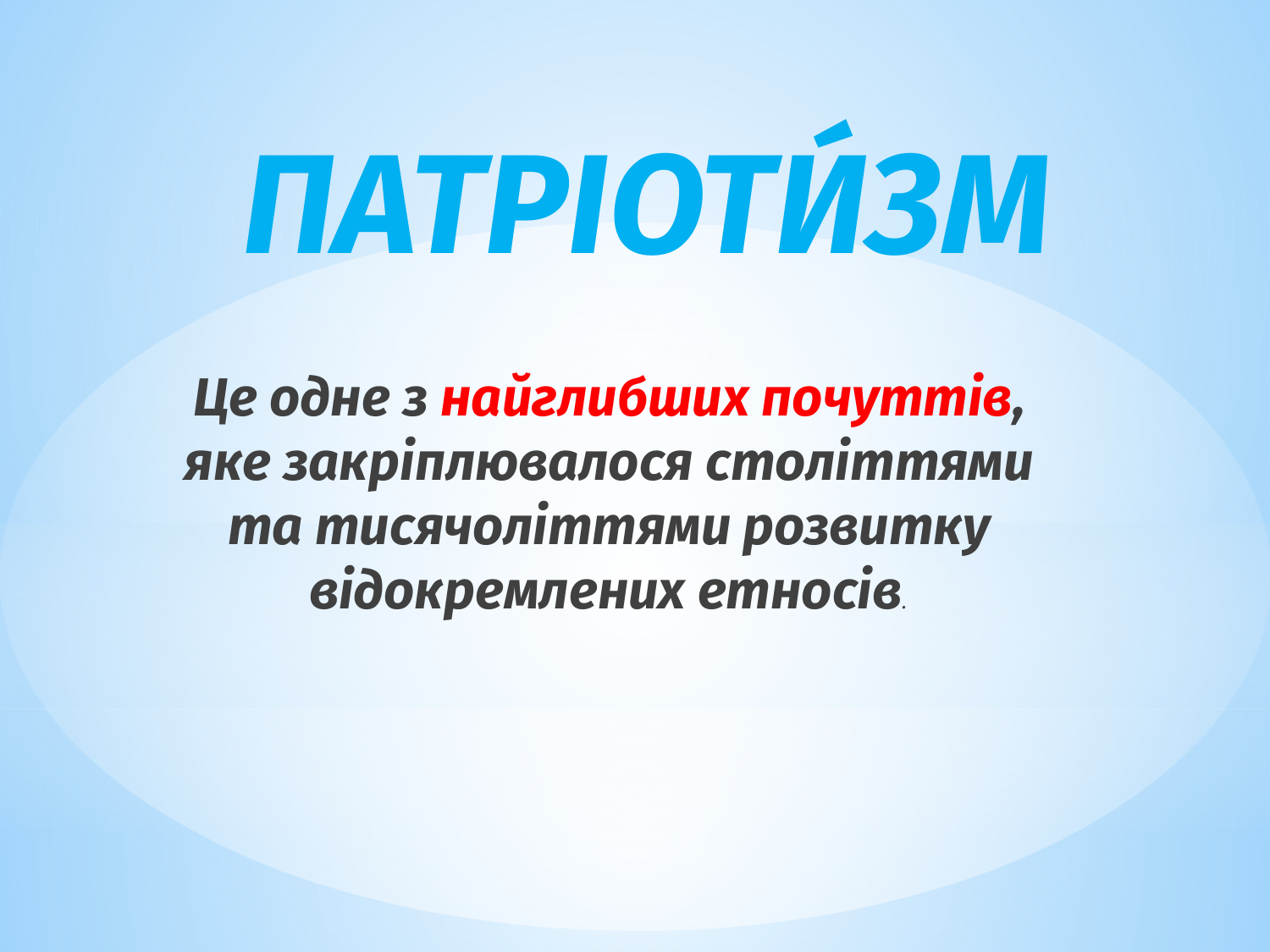

# ПАТРІОТИ́ЗМ
Це одне з найглибших почуттів, яке закріплювалося століттями та тисячоліттями розвитку відокремлених етносів.